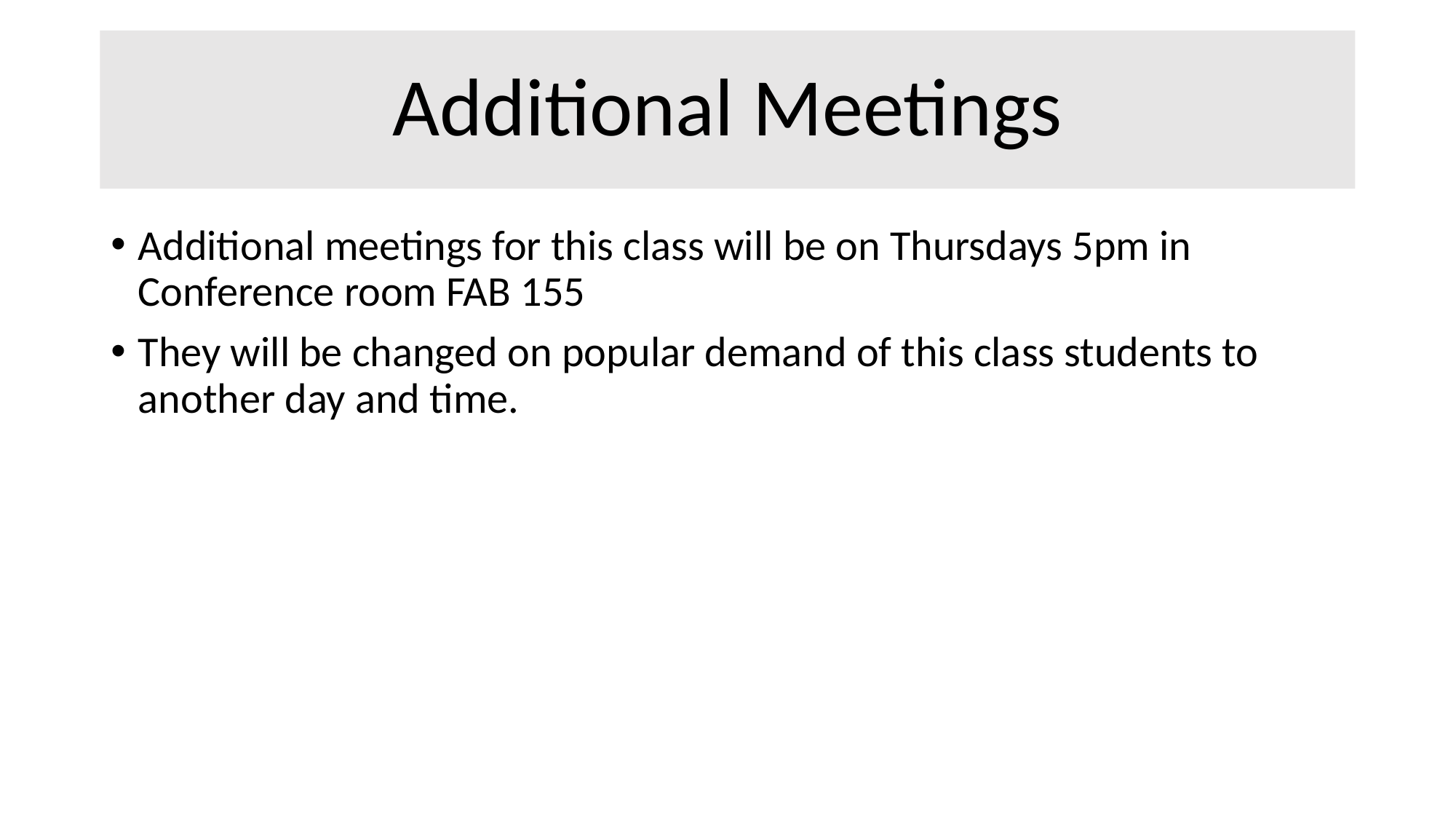

# Additional Meetings
Additional meetings for this class will be on Thursdays 5pm in Conference room FAB 155
They will be changed on popular demand of this class students to another day and time.